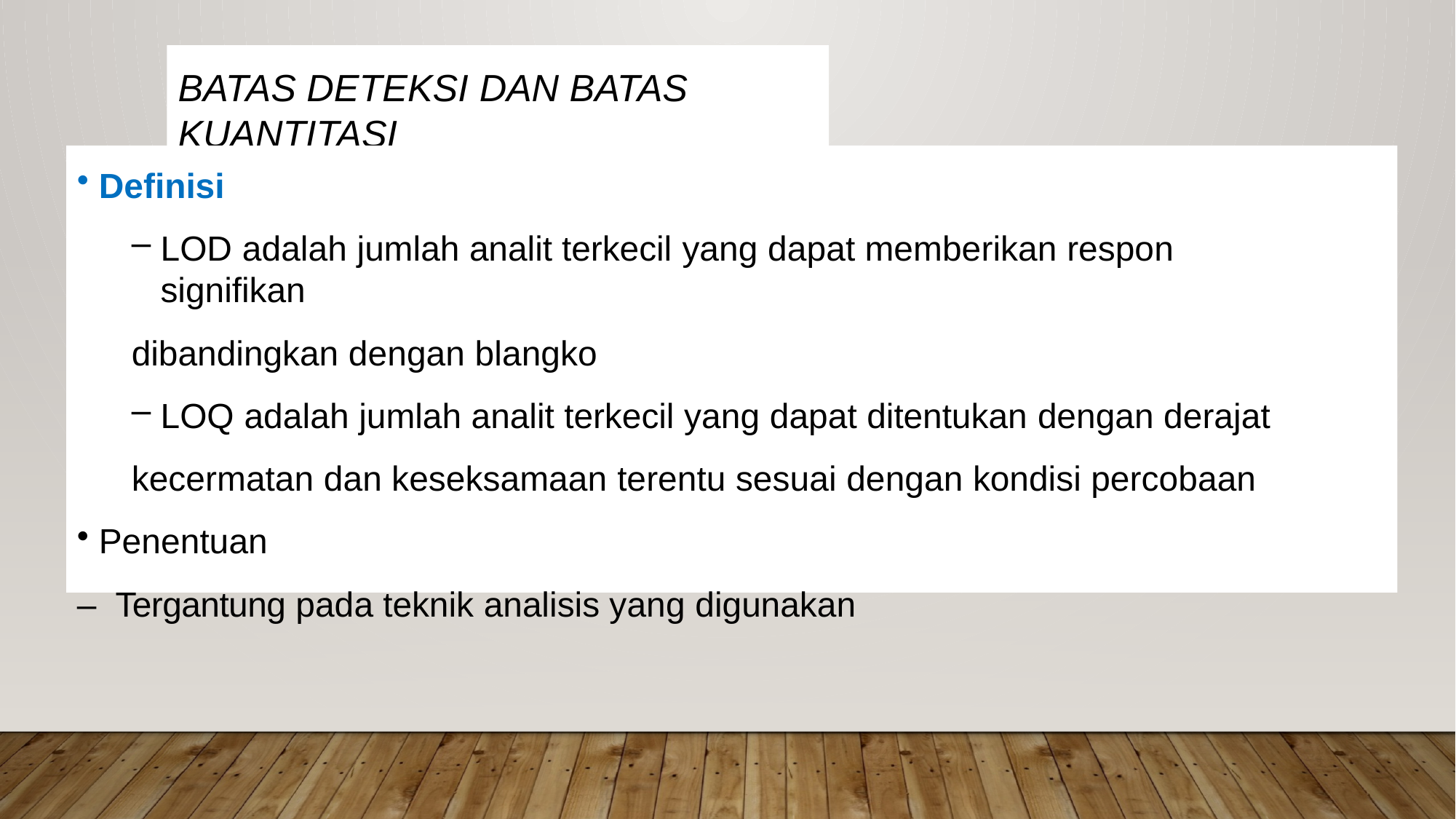

# Batas Deteksi dan Batas Kuantitasi
Definisi
LOD adalah jumlah analit terkecil yang dapat memberikan respon signifikan
dibandingkan dengan blangko
LOQ adalah jumlah analit terkecil yang dapat ditentukan dengan derajat
kecermatan dan keseksamaan terentu sesuai dengan kondisi percobaan
Penentuan
– Tergantung pada teknik analisis yang digunakan